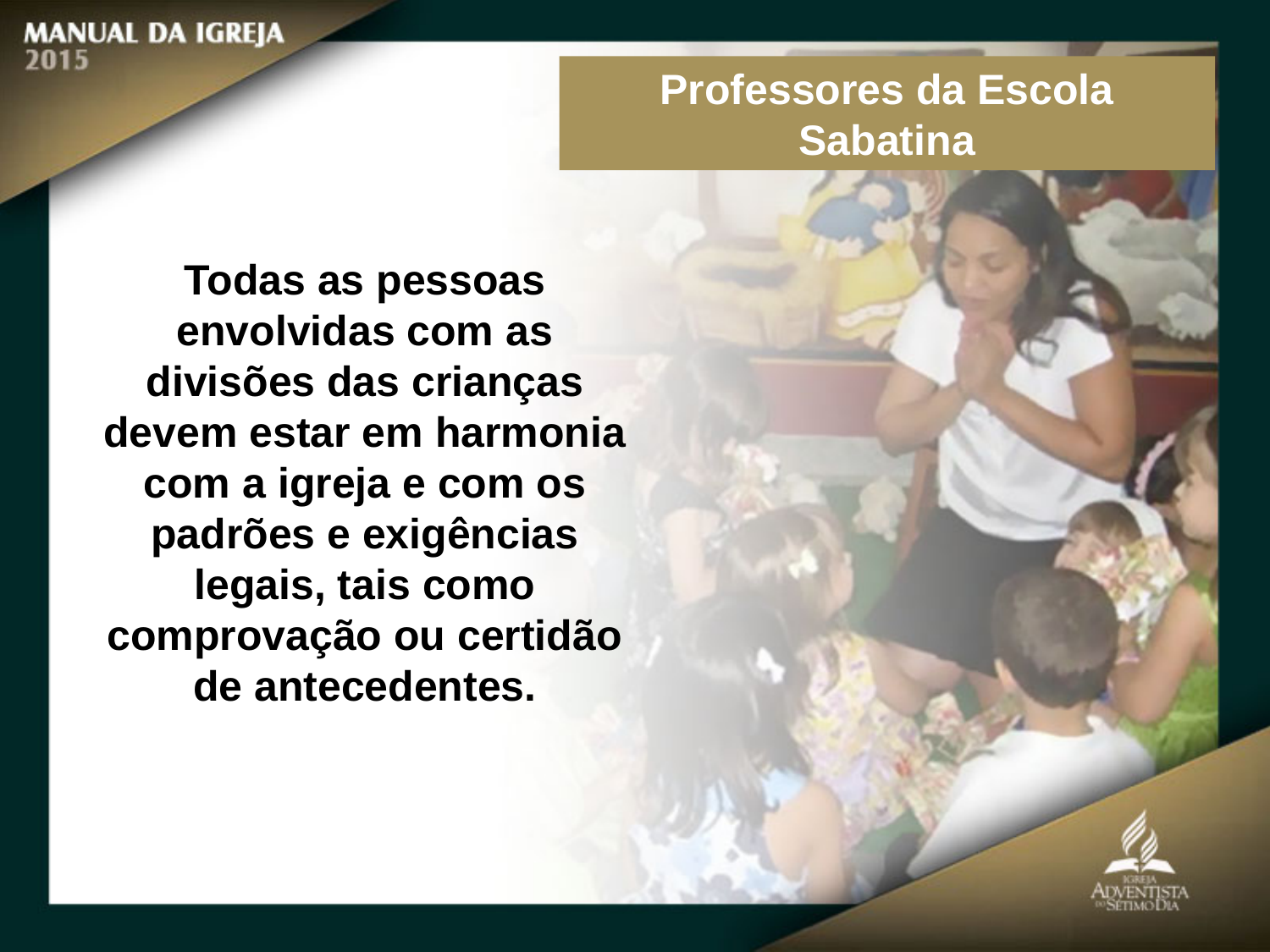

Professores da Escola Sabatina
Todas as pessoas envolvidas com as divisões das crianças devem estar em harmonia com a igreja e com os padrões e exigências legais, tais como comprovação ou certidão de antecedentes.